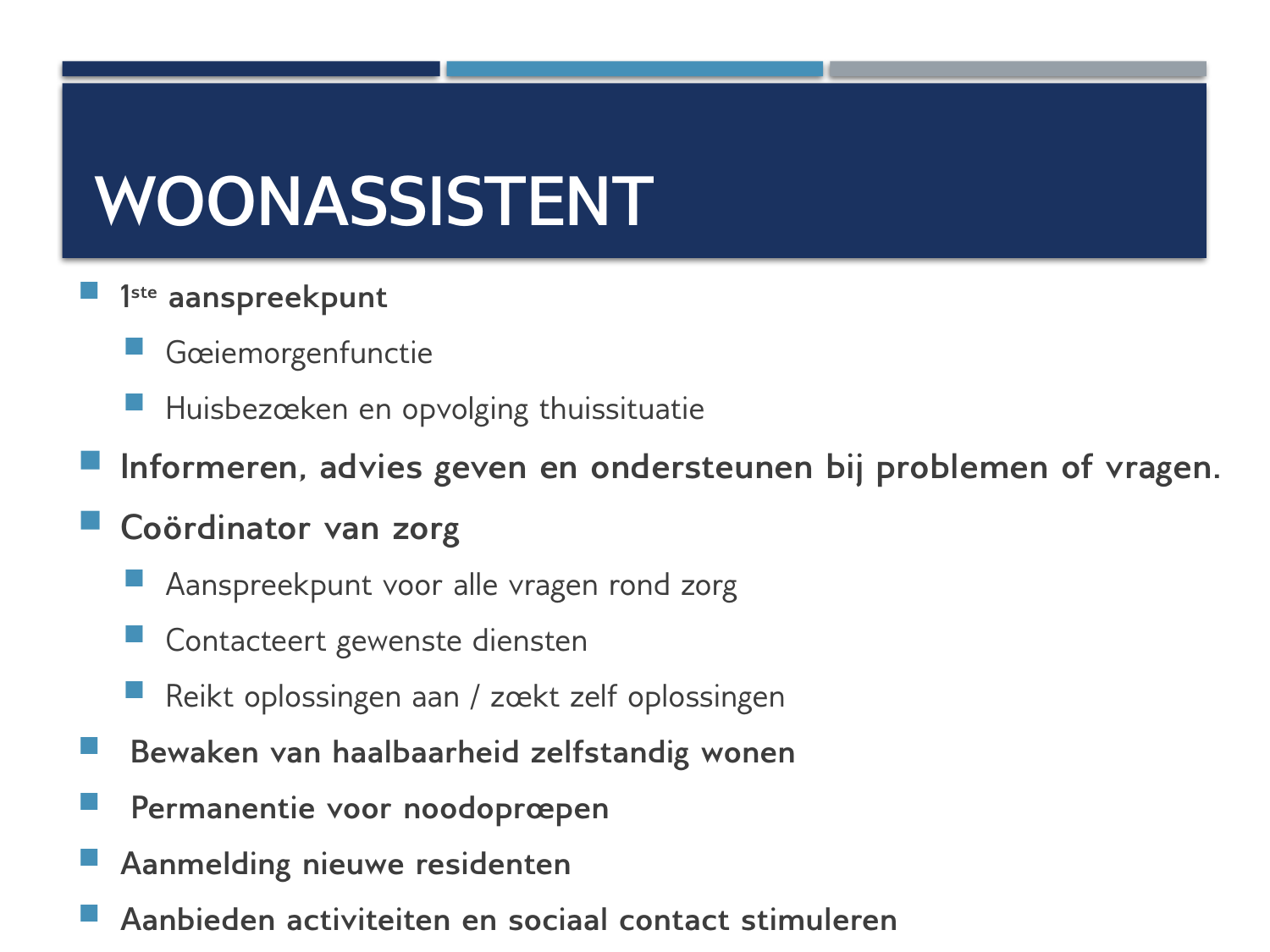

# Woonassistent
1ste aanspreekpunt
Goeiemorgenfunctie
Huisbezoeken en opvolging thuissituatie
Informeren, advies geven en ondersteunen bij problemen of vragen.
Coördinator van zorg
Aanspreekpunt voor alle vragen rond zorg
Contacteert gewenste diensten
Reikt oplossingen aan / zoekt zelf oplossingen
 Bewaken van haalbaarheid zelfstandig wonen
 Permanentie voor noodoproepen
Aanmelding nieuwe residenten
Aanbieden activiteiten en sociaal contact stimuleren